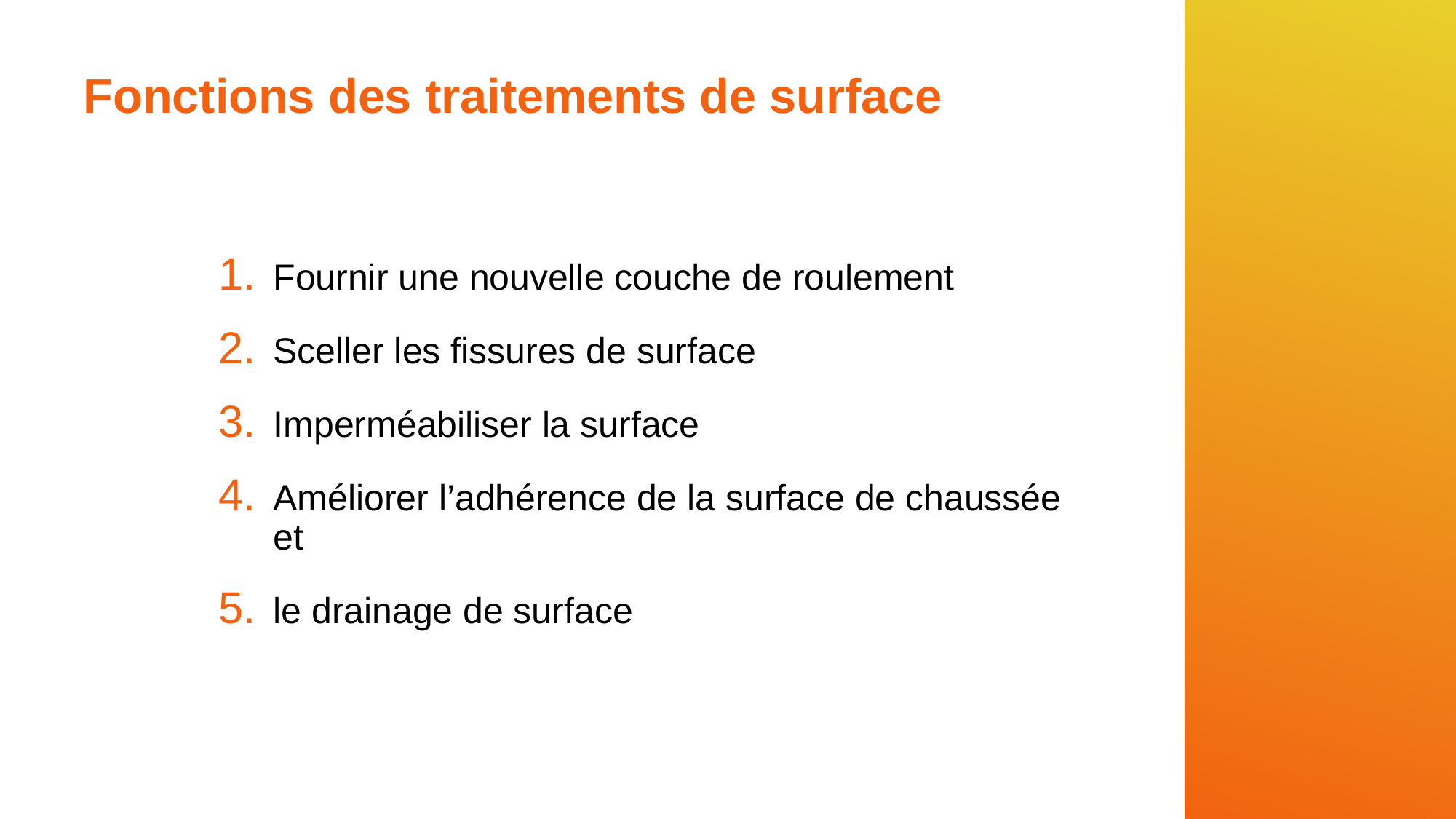

# Fonctions des traitements de surface
Fournir une nouvelle couche de roulement
Sceller les fissures de surface
Imperméabiliser la surface
Améliorer l’adhérence de la surface de chaussée et
le drainage de surface